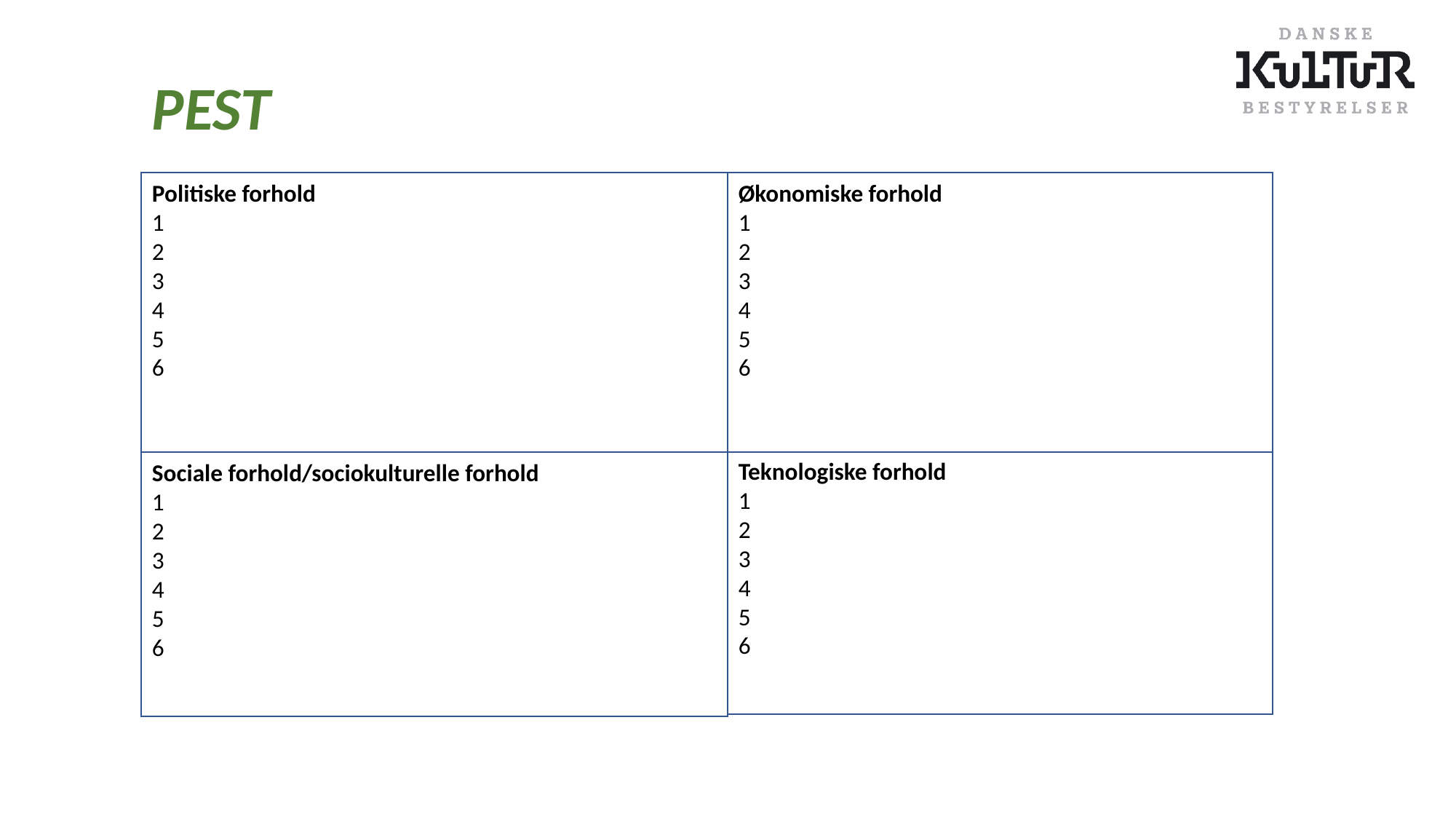

PEST
Politiske forhold
1
2
3
4
5
6
Økonomiske forhold
1
2
3
4
5
6
Teknologiske forhold
1
2
3
4
5
6
Sociale forhold/sociokulturelle forhold
1
2
3
4
5
6